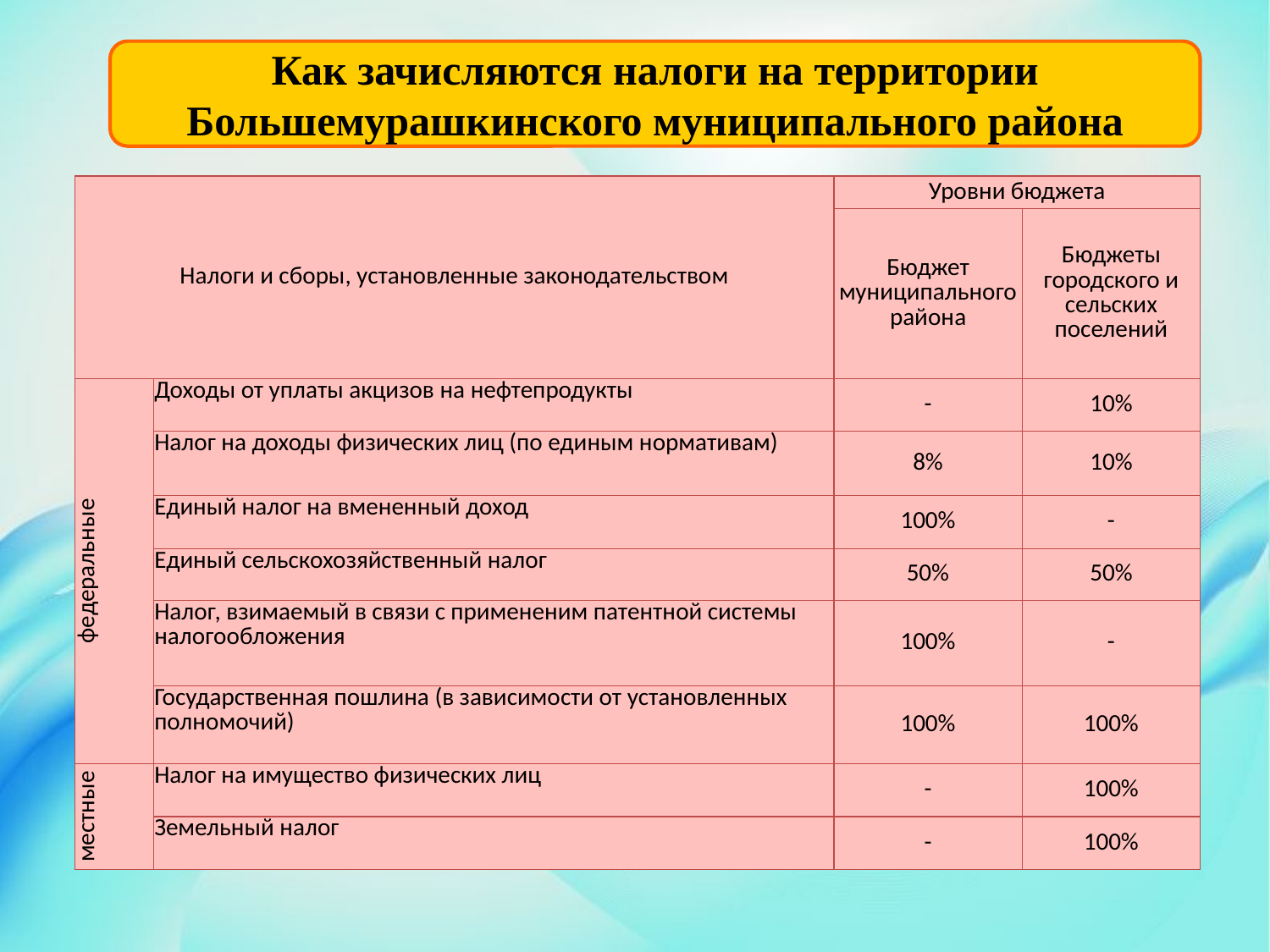

Как зачисляются налоги на территории Большемурашкинского муниципального района
| Налоги и сборы, установленные законодательством |  | Уровни бюджета |  |
| --- | --- | --- | --- |
|  |  | Бюджет муниципального района | Бюджеты городского и сельских поселений |
| федеральные | Доходы от уплаты акцизов на нефтепродукты | - | 10% |
|  | Налог на доходы физических лиц (по единым нормативам) | 8% | 10% |
|  | Единый налог на вмененный доход | 100% | - |
|  | Единый сельскохозяйственный налог | 50% | 50% |
|  | Налог, взимаемый в связи с примененим патентной системы налогообложения | 100% | - |
|  | Государственная пошлина (в зависимости от установленных полномочий) | 100% | 100% |
| местные | Налог на имущество физических лиц | - | 100% |
|  | Земельный налог | - | 100% |